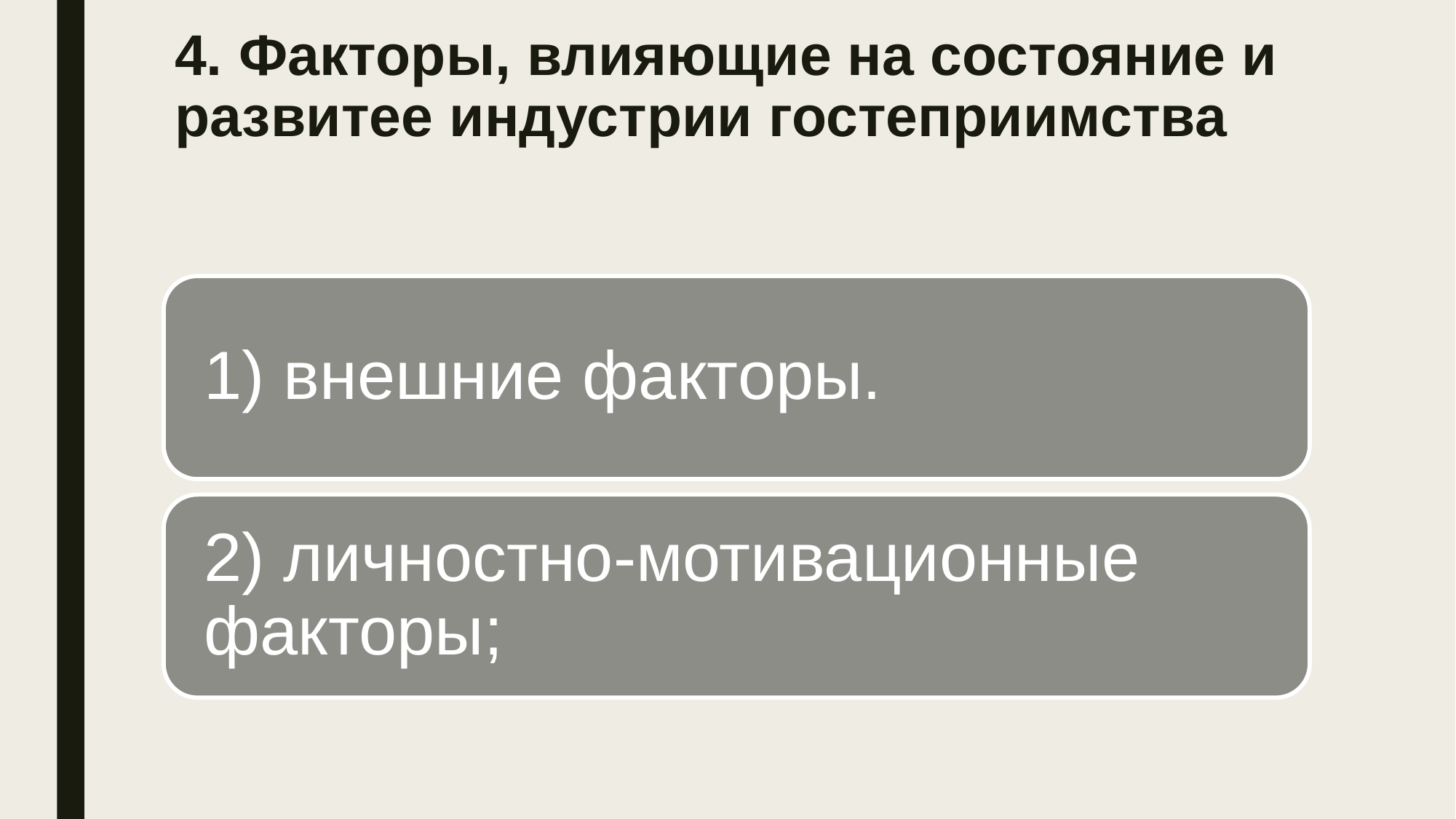

# 4. Факторы, влияющие на состояние и развитее индустрии гостеприимства
1) внешние факторы.
2) личностно-мотивационные факторы;